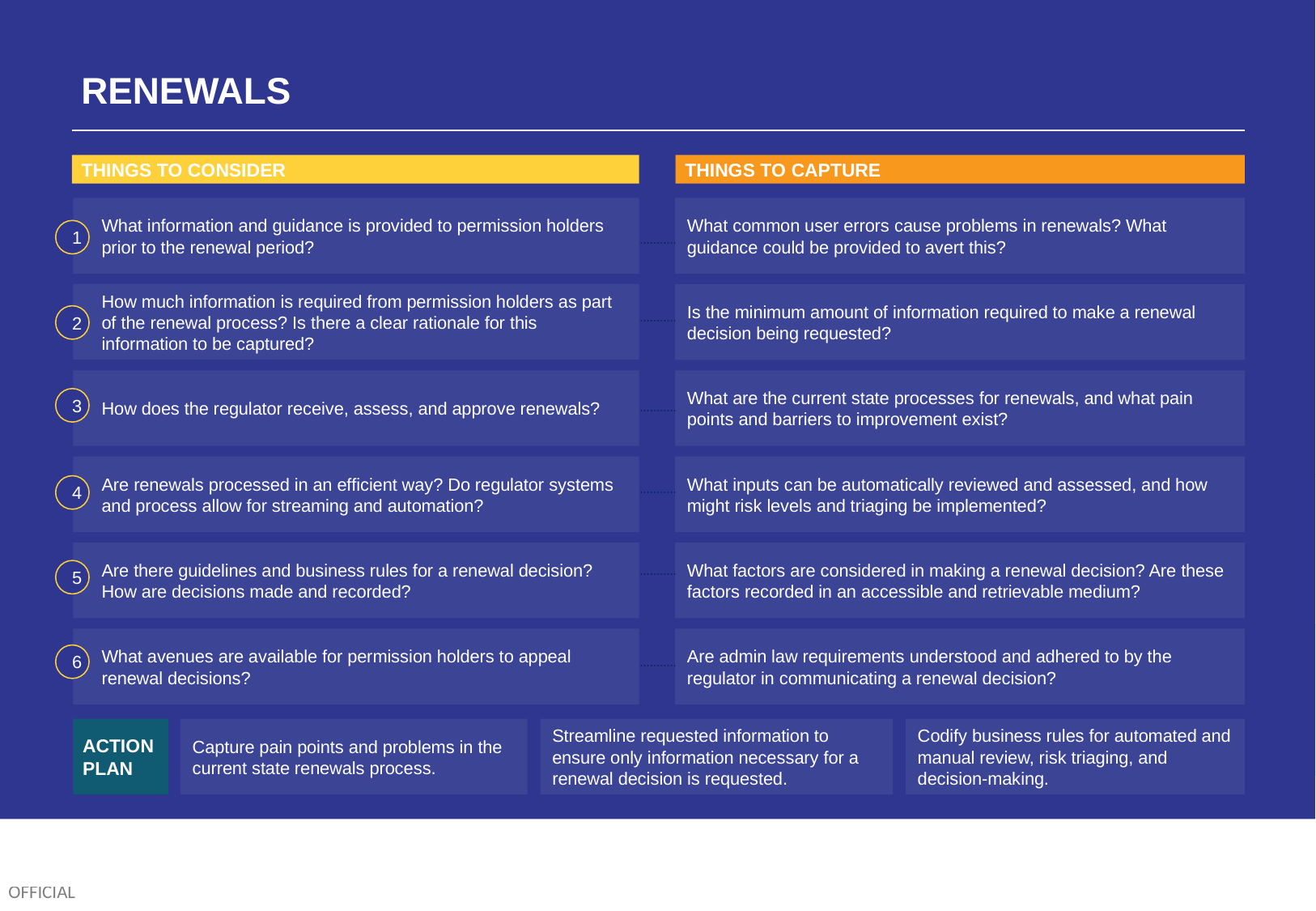

RENEWALS
THINGS TO CONSIDER
THINGS TO CAPTURE
What information and guidance is provided to permission holders prior to the renewal period?
What common user errors cause problems in renewals? What guidance could be provided to avert this?
1
How much information is required from permission holders as part of the renewal process? Is there a clear rationale for this information to be captured?
Is the minimum amount of information required to make a renewal decision being requested?
2
How does the regulator receive, assess, and approve renewals?
What are the current state processes for renewals, and what pain points and barriers to improvement exist?
3
Are renewals processed in an efficient way? Do regulator systems and process allow for streaming and automation?
What inputs can be automatically reviewed and assessed, and how might risk levels and triaging be implemented?
4
Are there guidelines and business rules for a renewal decision? How are decisions made and recorded?
What factors are considered in making a renewal decision? Are these factors recorded in an accessible and retrievable medium?
5
What avenues are available for permission holders to appeal renewal decisions?
Are admin law requirements understood and adhered to by the regulator in communicating a renewal decision?
6
ACTION PLAN
Capture pain points and problems in the current state renewals process.
Streamline requested information to ensure only information necessary for a renewal decision is requested.
Codify business rules for automated and manual review, risk triaging, and decision-making.